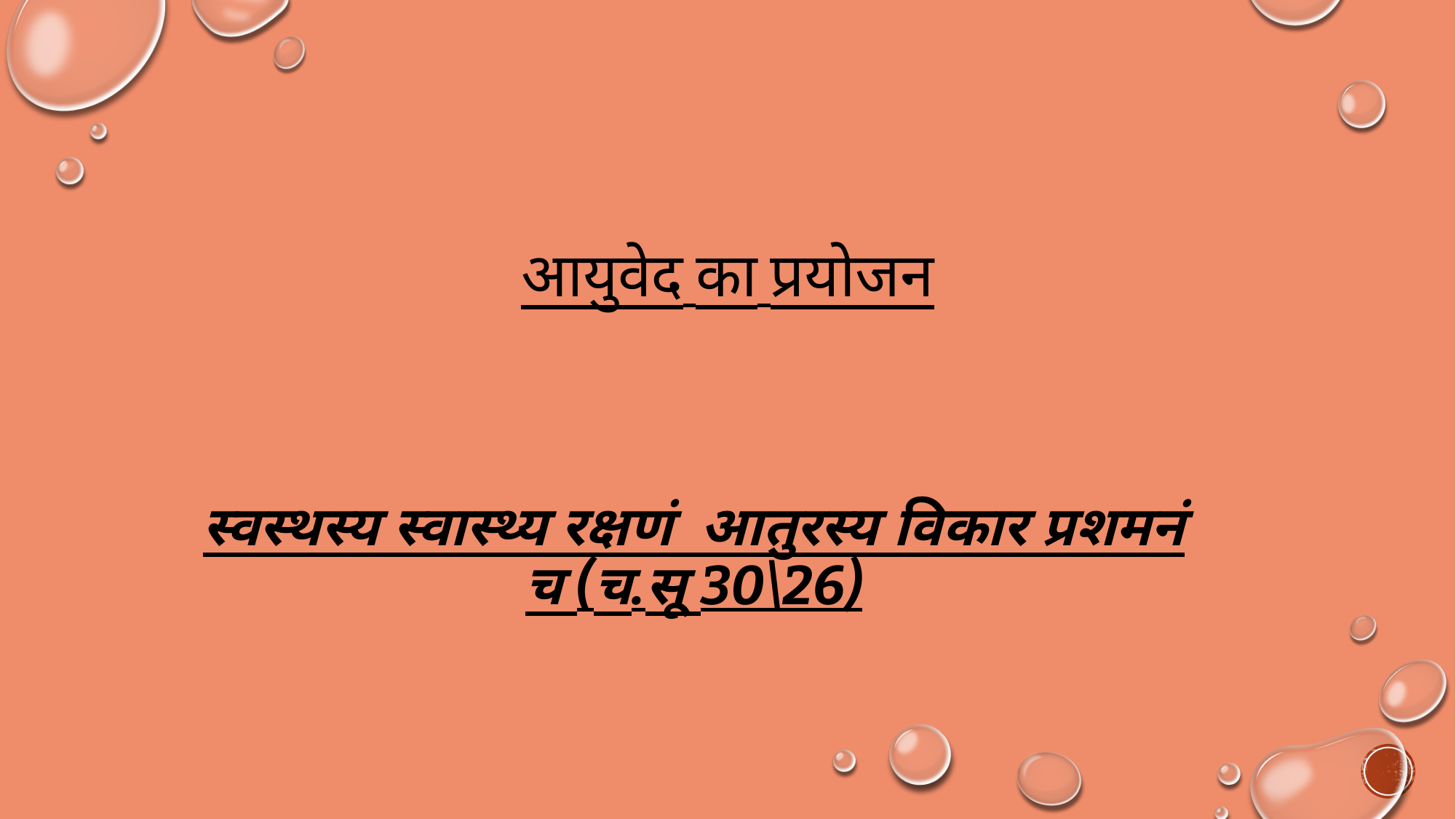

# आयुवेद का प्रयोजन
स्वस्थस्य स्वास्थ्य रक्षणं  आतुरस्य विकार प्रशमनं च (च.सू 30\26)